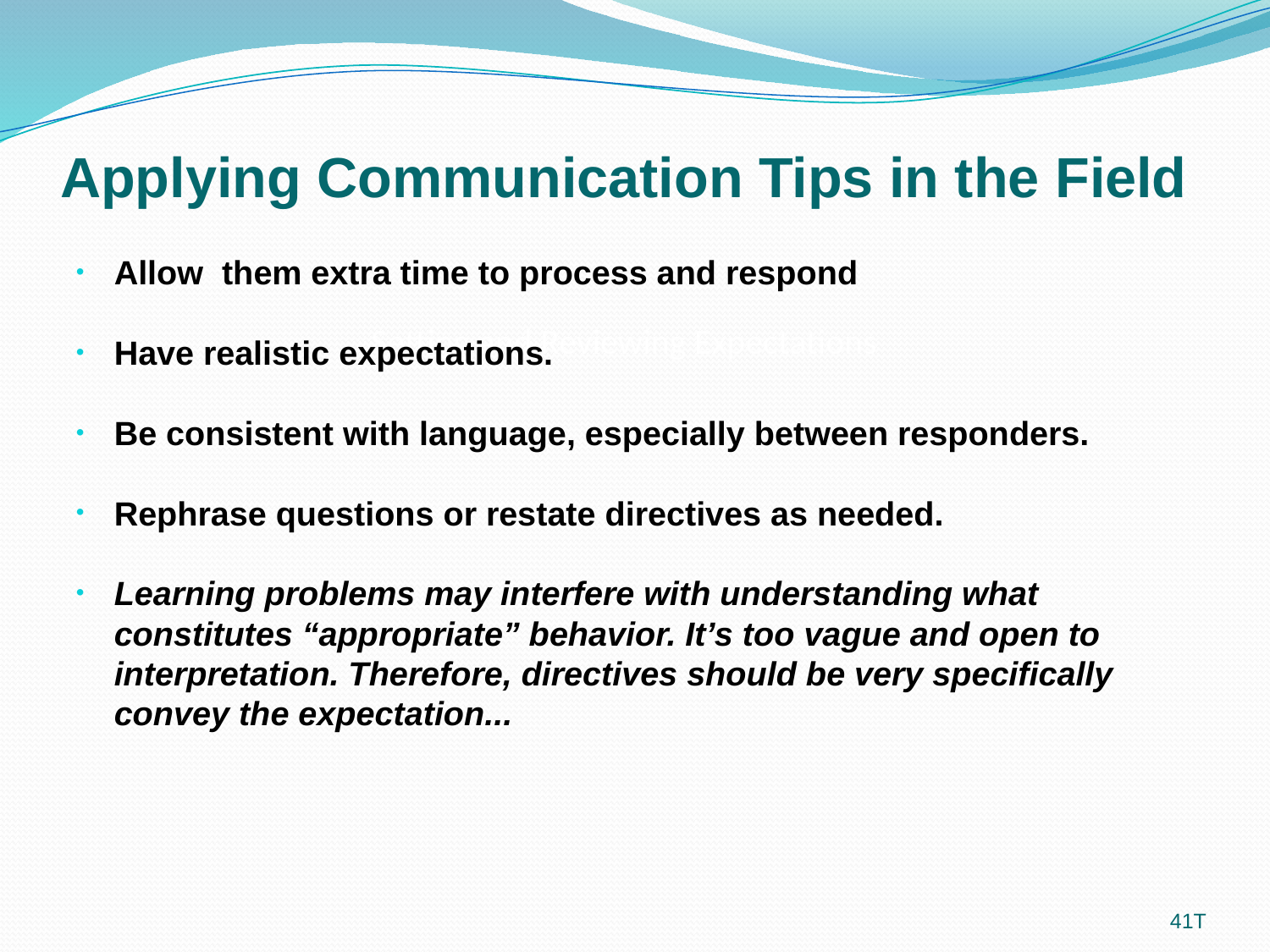

# Applying Communication Tips in the Field Setting and Reviewing Expectations

Allow  them extra time to process and respond

Have realistic expectations.

Be consistent with language, especially between responders.

Rephrase questions or restate directives as needed.

Learning problems may interfere with understanding what constitutes “appropriate” behavior. It’s too vague and open to interpretation. Therefore, directives should be very specifically convey the expectation...

41T